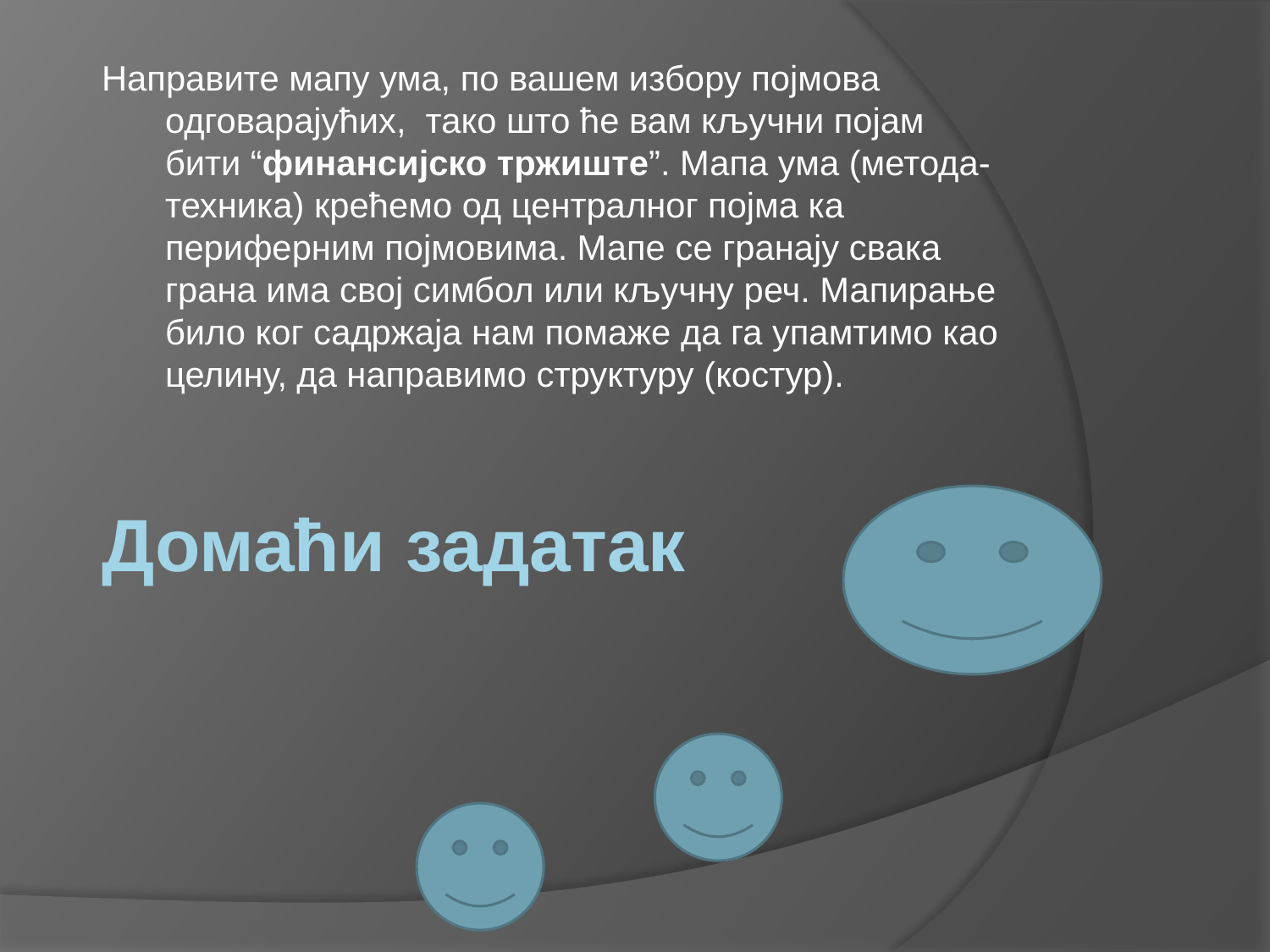

Направите мапу ума, по вашем избору појмова одговарајућих,  тако што ће вам кључни појам бити “финансијско тржиште”. Мапа ума (метода-техника) крећемо од централног појма ка периферним појмовима. Мапе се гранају свака грана има свој симбол или кључну реч. Мапирање било ког садржаја нам помаже да га упамтимо као целину, да направимо структуру (костур).

# Домаћи задатак